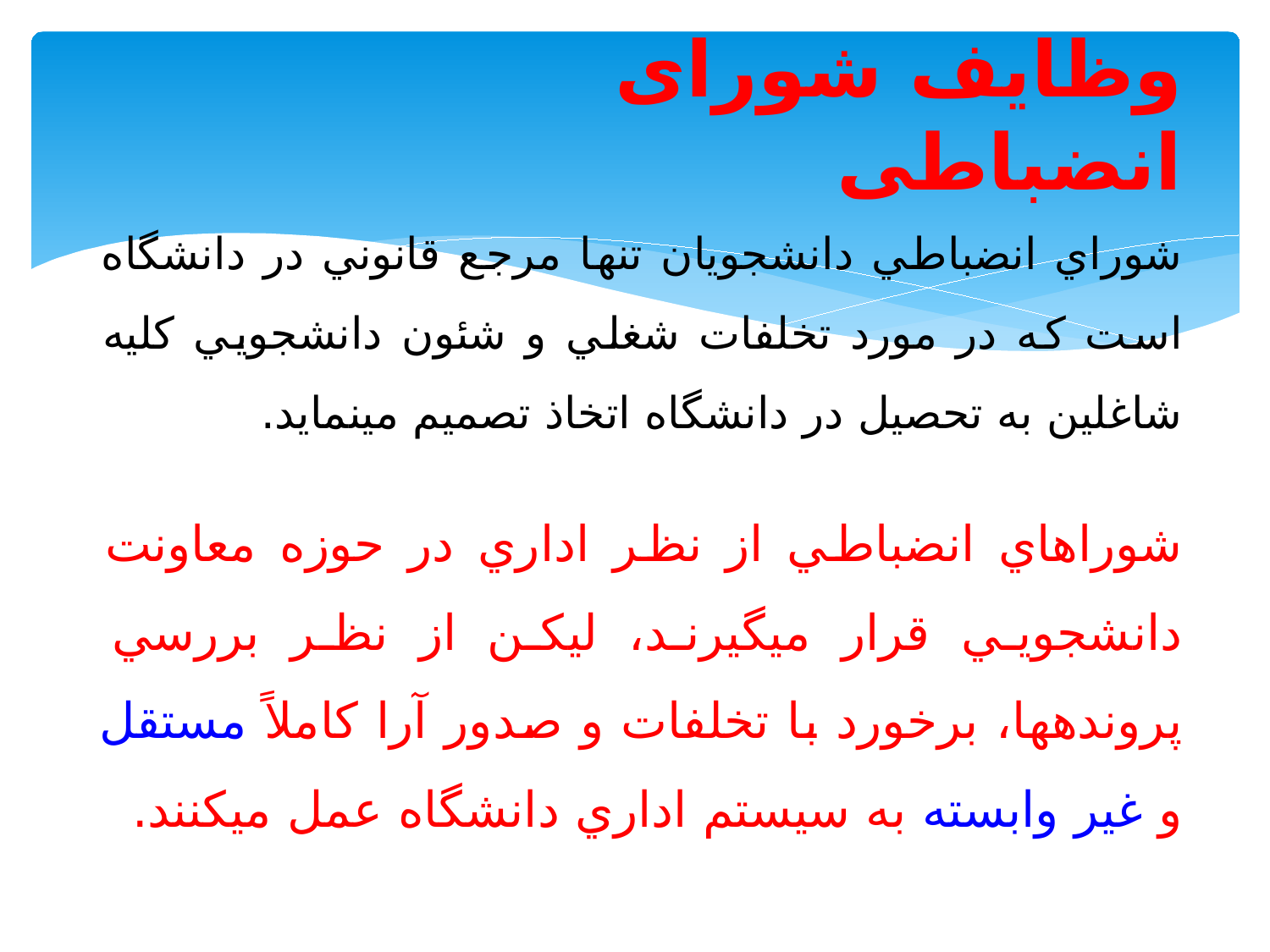

# وظایف شورای انضباطی
شوراي انضباطي دانشجويان تنها مرجع قانوني در دانشگاه است كه در مورد تخلفات شغلي و شئون دانشجويي كليه شاغلين به تحصيل در دانشگاه اتخاذ تصميم مي‏نمايد.
شوراهاي انضباطي از نظر اداري در حوزه معاونت دانشجويي قرار مي‏گيرند، ليكن از نظر بررسي پرونده‏ها، برخورد با تخلفات و صدور آرا كاملاً مستقل و غير وابسته به سيستم اداري دانشگاه عمل مي‏كنند.